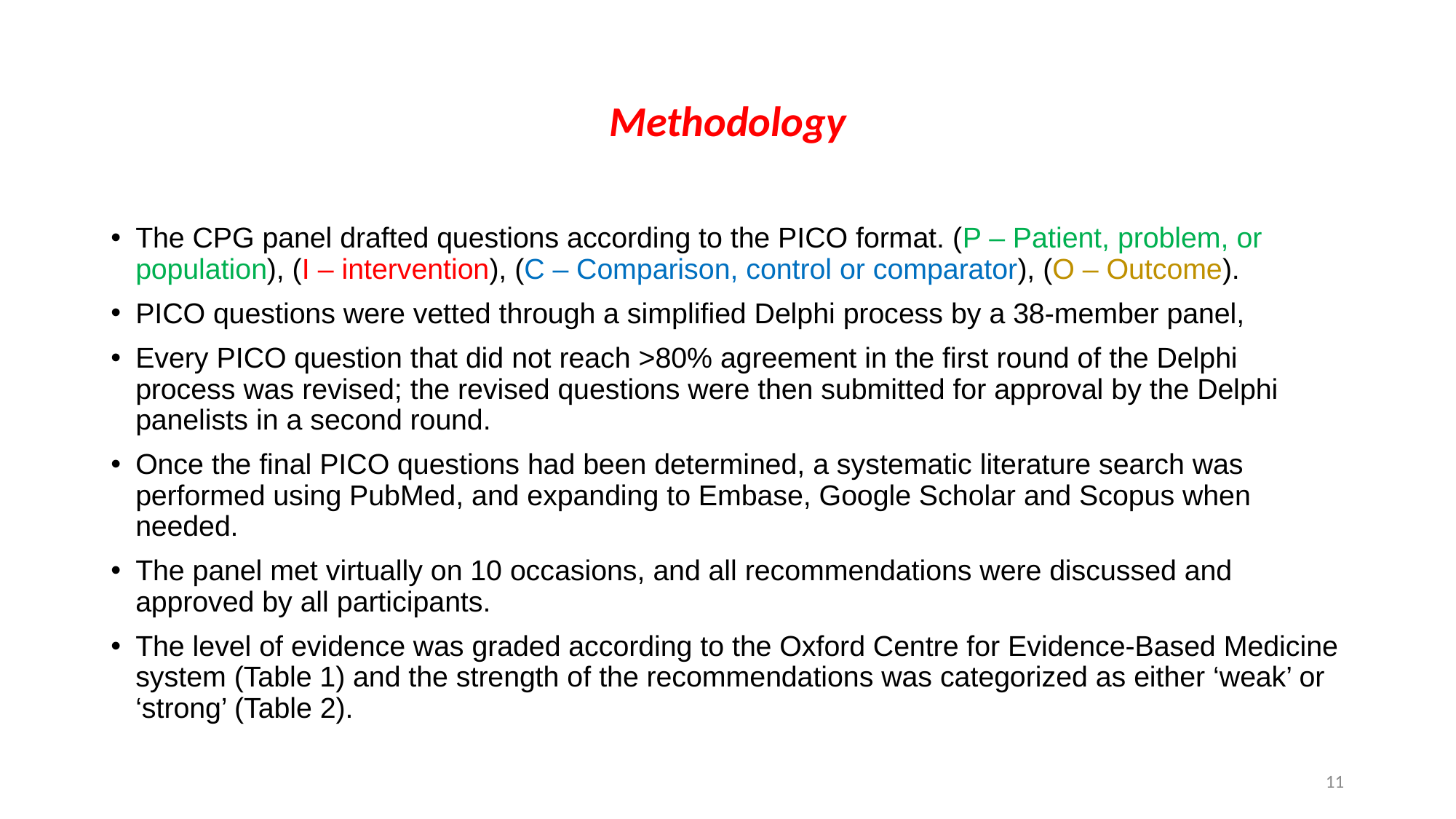

# Methodology
The CPG panel drafted questions according to the PICO format. (P – Patient, problem, or population), (I – intervention), (C – Comparison, control or comparator), (O – Outcome).
PICO questions were vetted through a simplified Delphi process by a 38-member panel,
Every PICO question that did not reach >80% agreement in the first round of the Delphi process was revised; the revised questions were then submitted for approval by the Delphi panelists in a second round.
Once the final PICO questions had been determined, a systematic literature search was performed using PubMed, and expanding to Embase, Google Scholar and Scopus when needed.
The panel met virtually on 10 occasions, and all recommendations were discussed and approved by all participants.
The level of evidence was graded according to the Oxford Centre for Evidence-Based Medicine system (Table 1) and the strength of the recommendations was categorized as either ‘weak’ or ‘strong’ (Table 2).
11